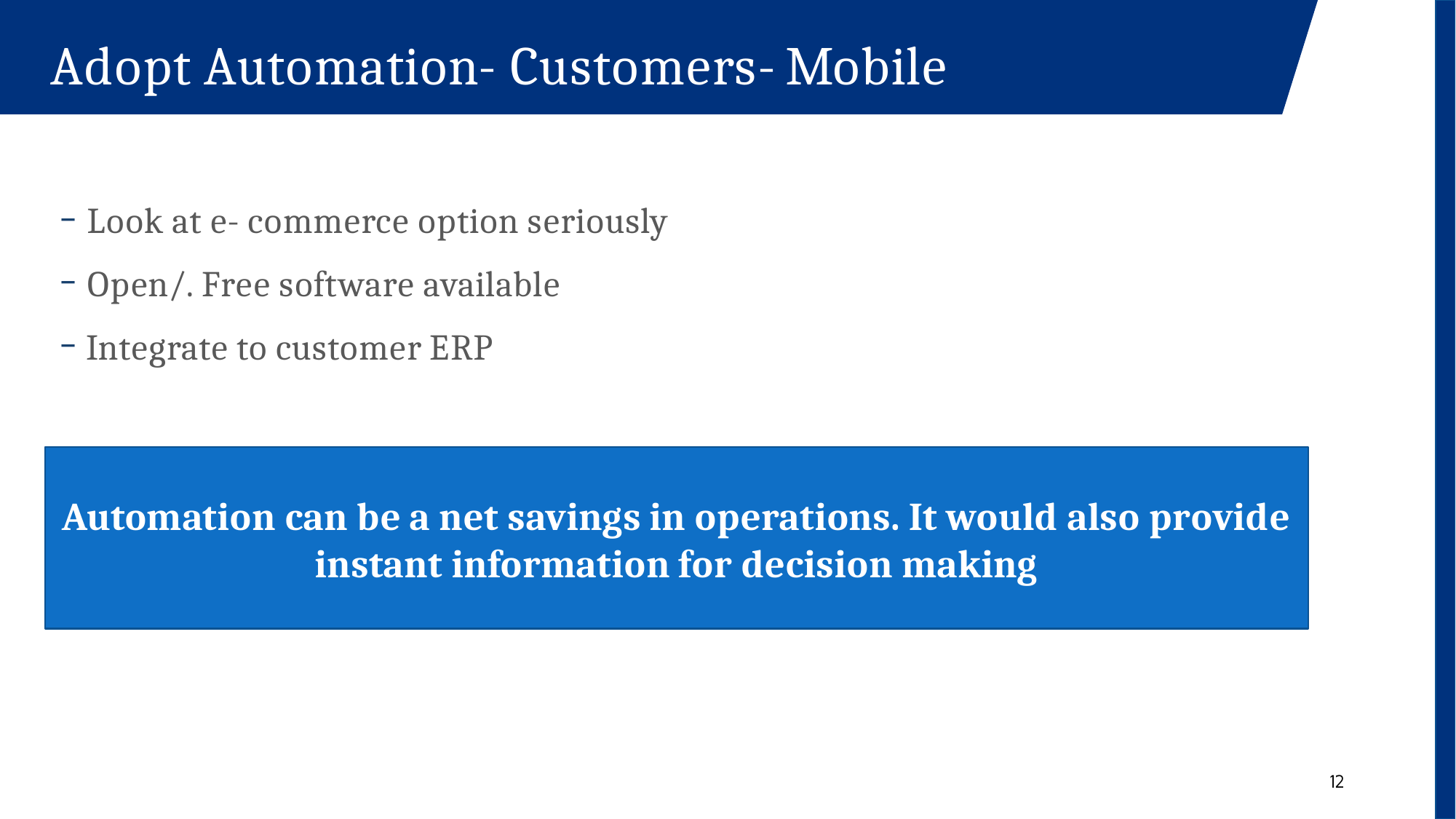

Adopt Automation- Customers- Mobile
Look at e- commerce option seriously
Open/. Free software available
Integrate to customer ERP

Automation can be a net savings in operations. It would also provide instant information for decision making
12